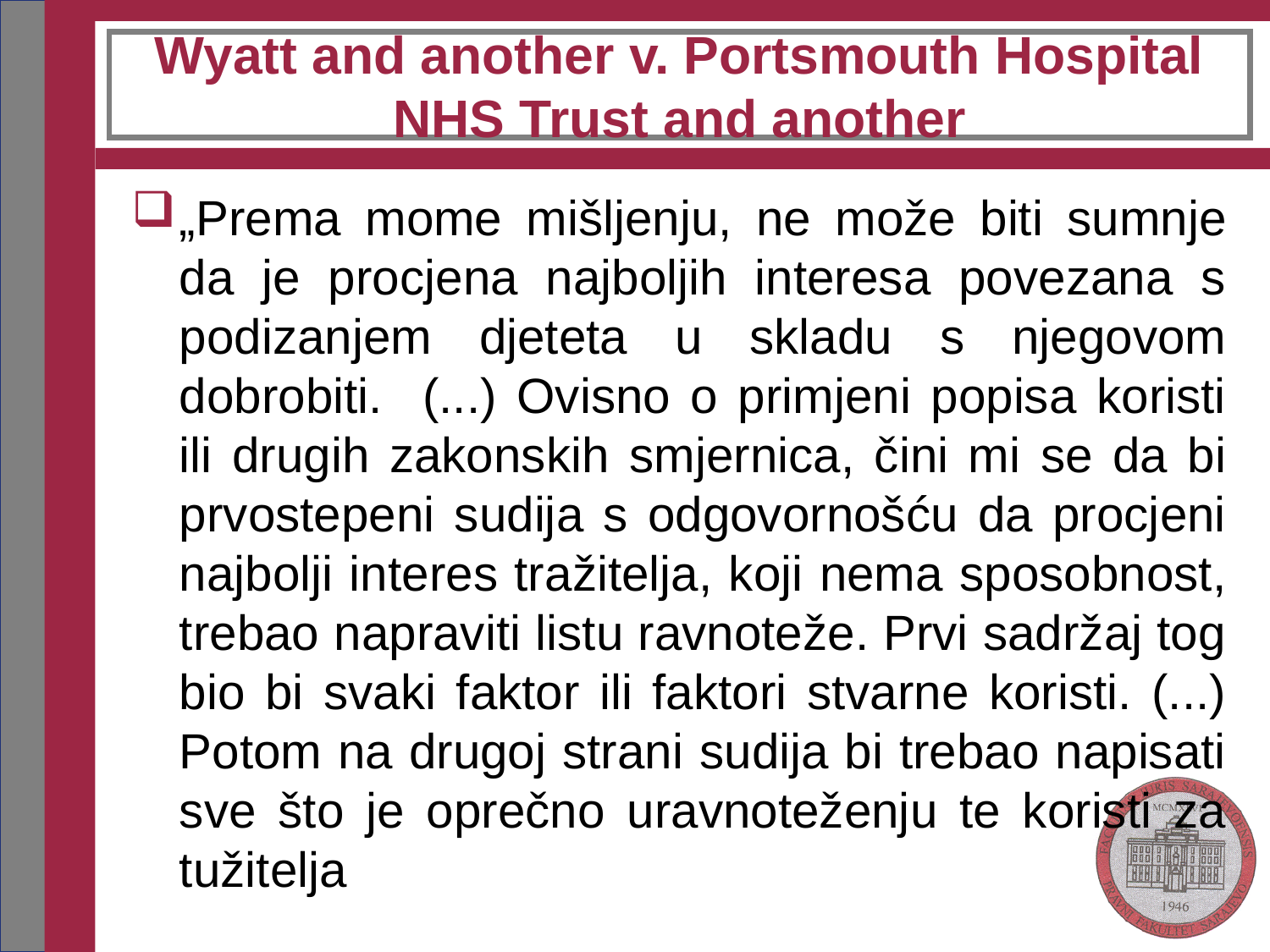

# Wyatt and another v. Portsmouth Hospital NHS Trust and another
„Prema mome mišljenju, ne može biti sumnje da je procjena najboljih interesa povezana s podizanjem djeteta u skladu s njegovom dobrobiti.  (...) Ovisno o primjeni popisa koristi ili drugih zakonskih smjernica, čini mi se da bi prvostepeni sudija s odgovornošću da procjeni najbolji interes tražitelja, koji nema sposobnost, trebao napraviti listu ravnoteže. Prvi sadržaj tog bio bi svaki faktor ili faktori stvarne koristi. (...) Potom na drugoj strani sudija bi trebao napisati sve što je oprečno uravnoteženju te koristi za tužitelja